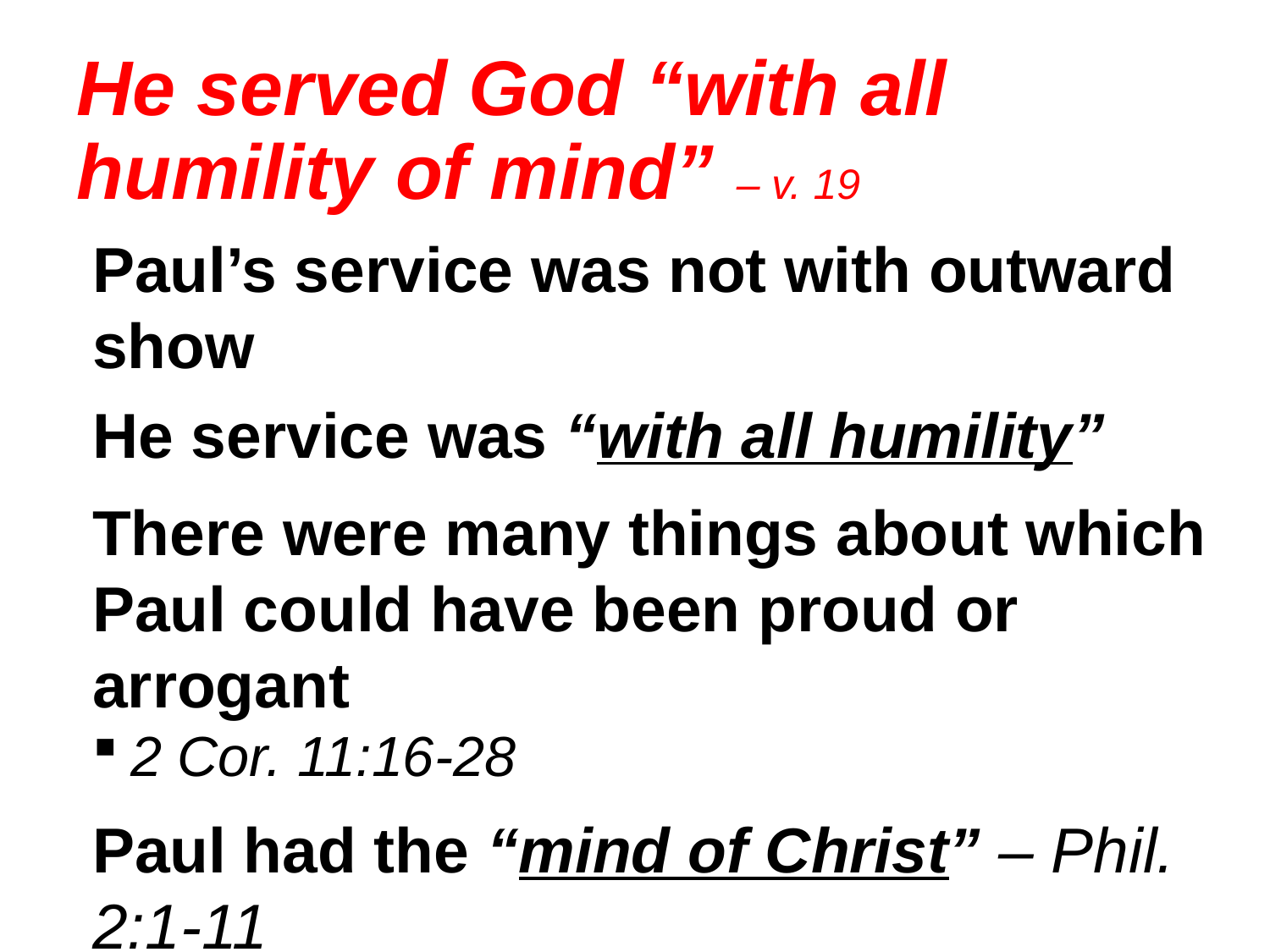

# He served God “with all humility of mind” – v. 19
Paul’s service was not with outward show
He service was “with all humility”
There were many things about which Paul could have been proud or arrogant
2 Cor. 11:16-28
Paul had the “mind of Christ” – Phil. 2:1-11
“let this mind be in you” – v. 5

6